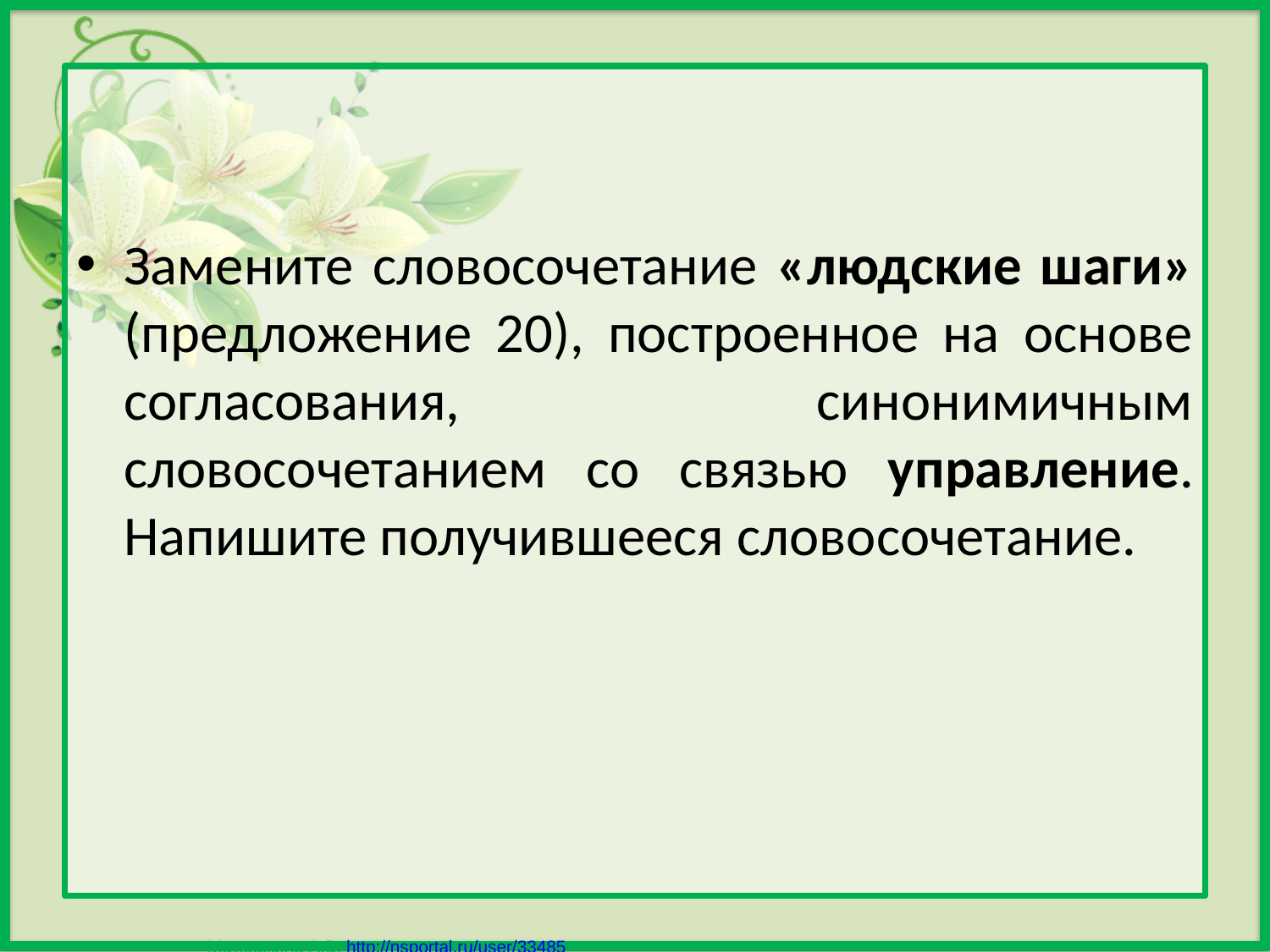

Замените словосочетание «людские шаги» (предложение 20), построенное на основе согласования, синонимичным словосочетанием со связью управление. Напишите получившееся словосочетание.